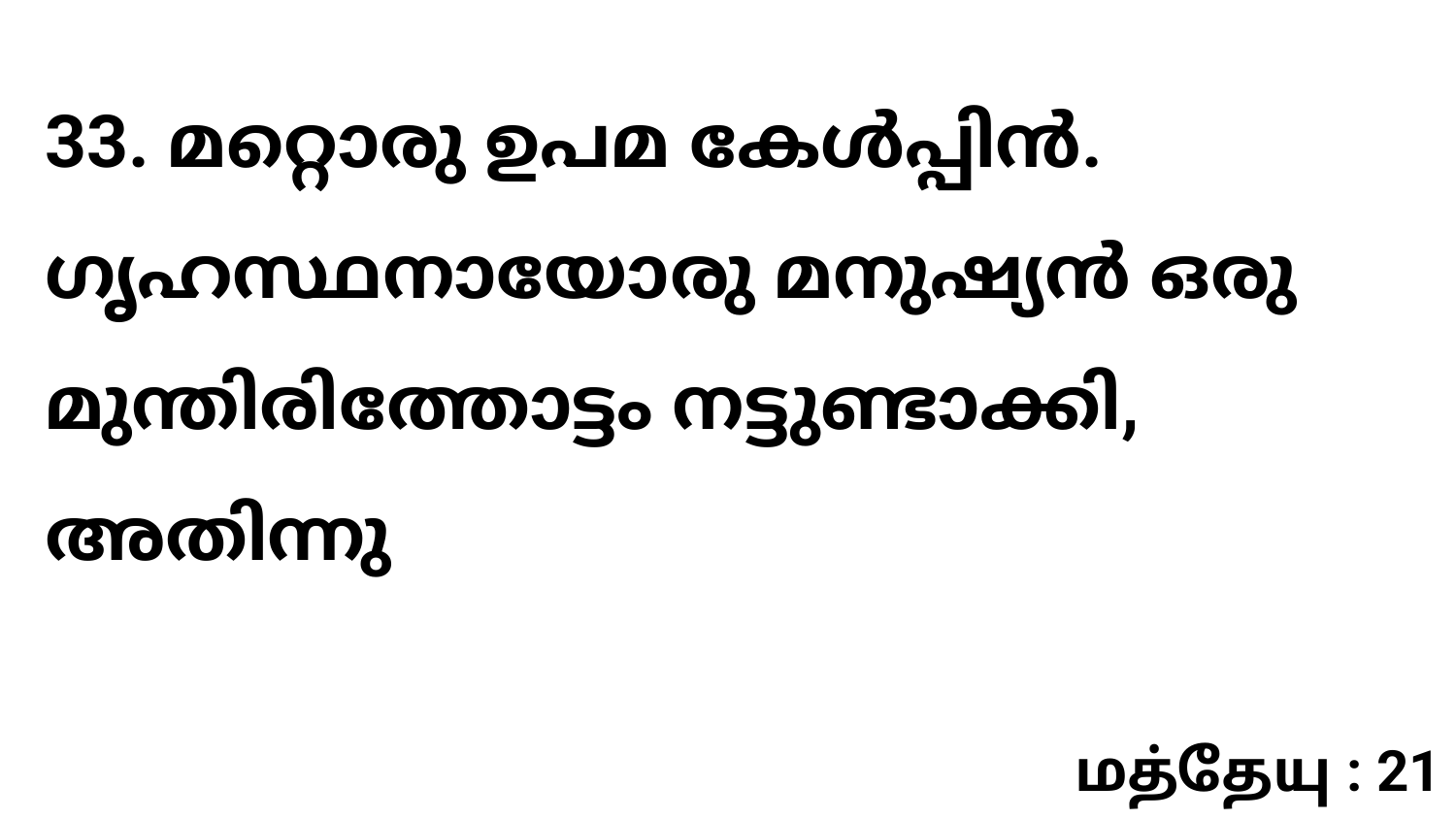

33. മറ്റൊരു ഉപമ കേൾപ്പിൻ. ഗൃഹസ്ഥനായോരു മനുഷ്യൻ ഒരു മുന്തിരിത്തോട്ടം നട്ടുണ്ടാക്കി, അതിന്നു
மத்தேயு : 21